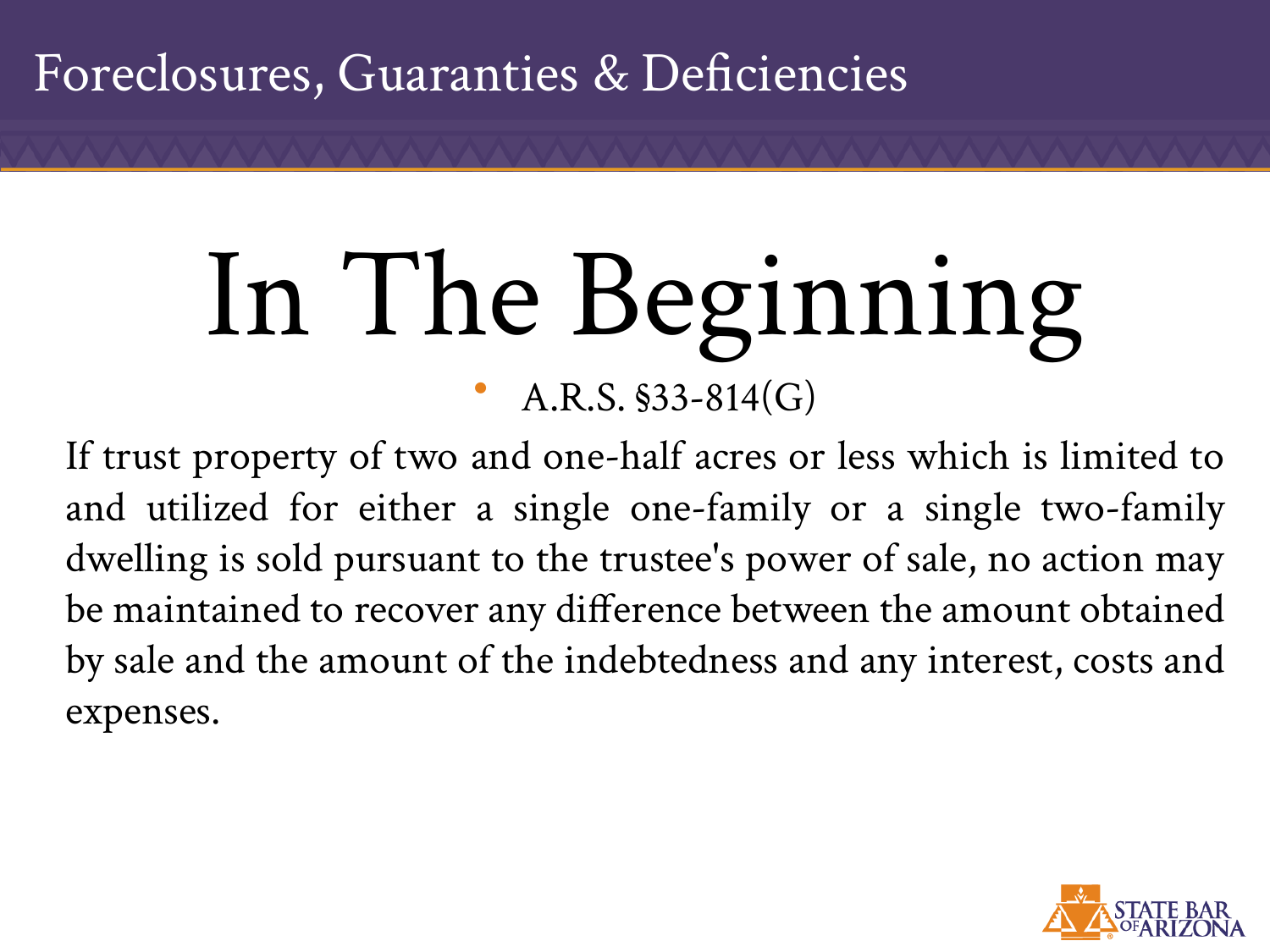

# Foreclosures, Guaranties & Deficiencies
In The Beginning
A.R.S. §33-814(G)
If trust property of two and one-half acres or less which is limited to and utilized for either a single one-family or a single two-family dwelling is sold pursuant to the trustee's power of sale, no action may be maintained to recover any difference between the amount obtained by sale and the amount of the indebtedness and any interest, costs and expenses.